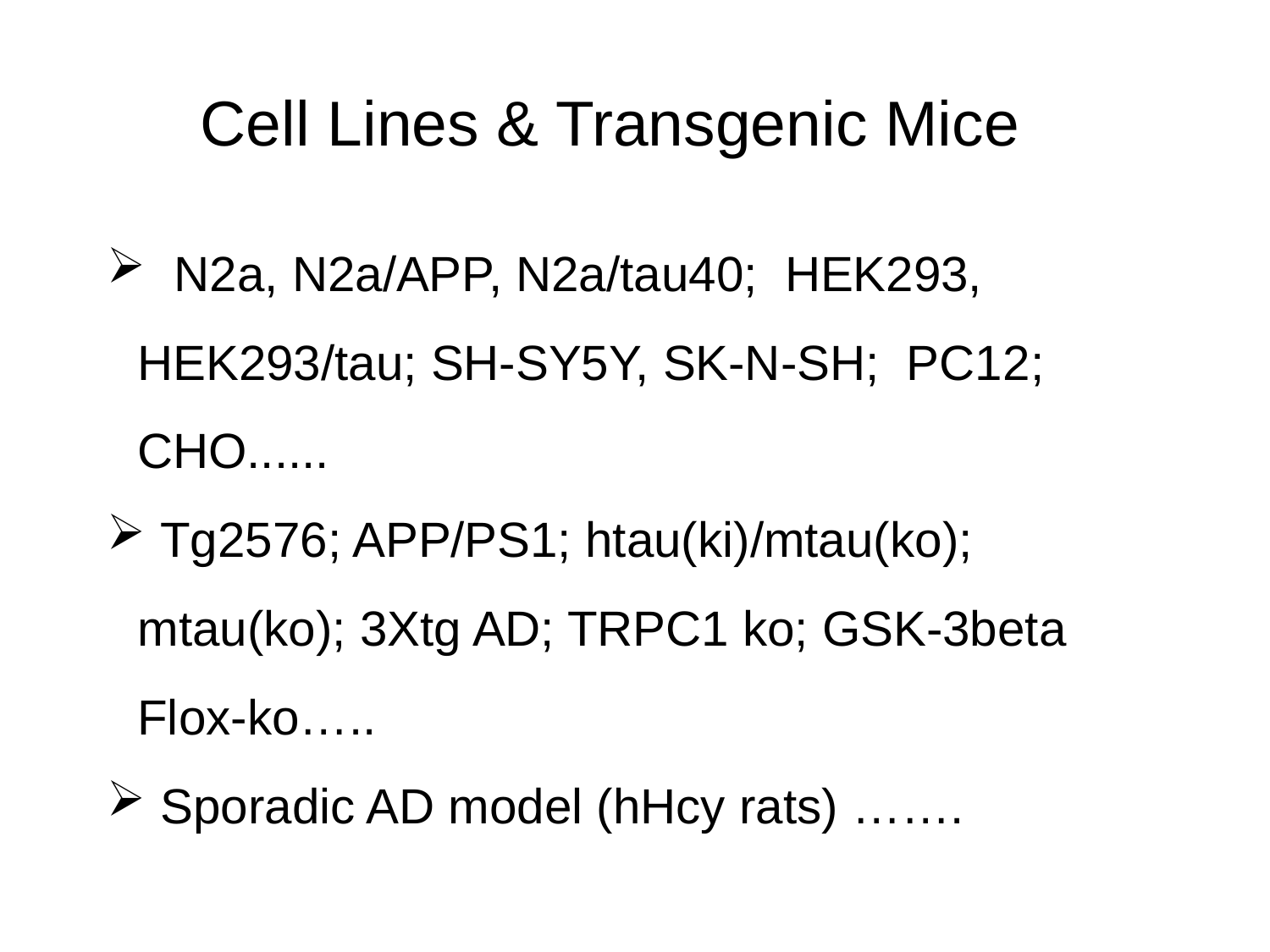

Cell Lines & Transgenic Mice
  N2a, N2a/APP, N2a/tau40;  HEK293, HEK293/tau; SH-SY5Y, SK-N-SH;  PC12;  CHO......
 Tg2576; APP/PS1; htau(ki)/mtau(ko); mtau(ko); 3Xtg AD; TRPC1 ko; GSK-3beta Flox-ko…..
 Sporadic AD model (hHcy rats) …….